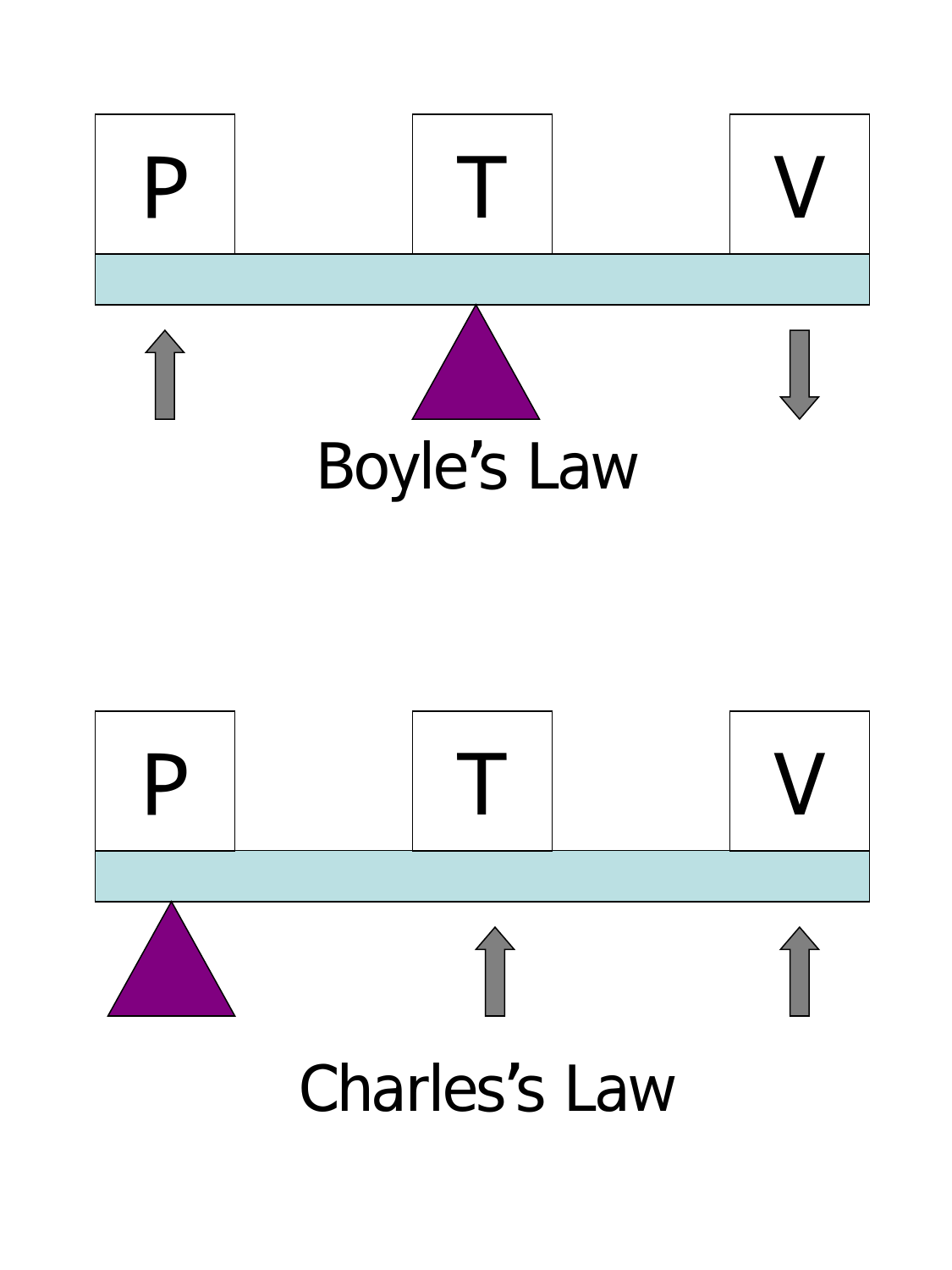

P
T
V

Boyle’s Law
P
T
V

Charles’s Law